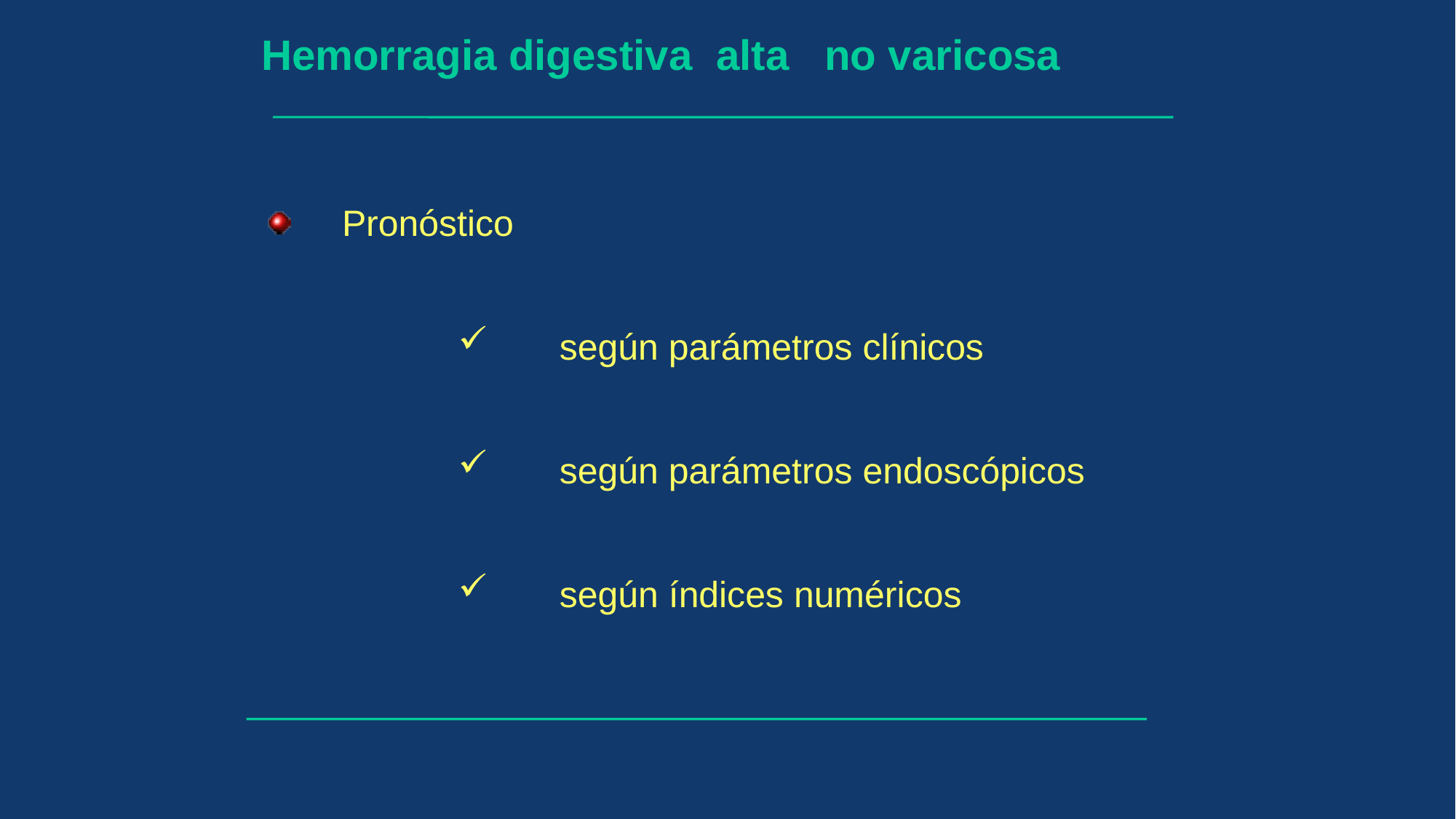

Hemorragia digestiva  alta   no varicosa

     Pronóstico

       según parámetros clínicos

       según parámetros endoscópicos

       según índices numéricos